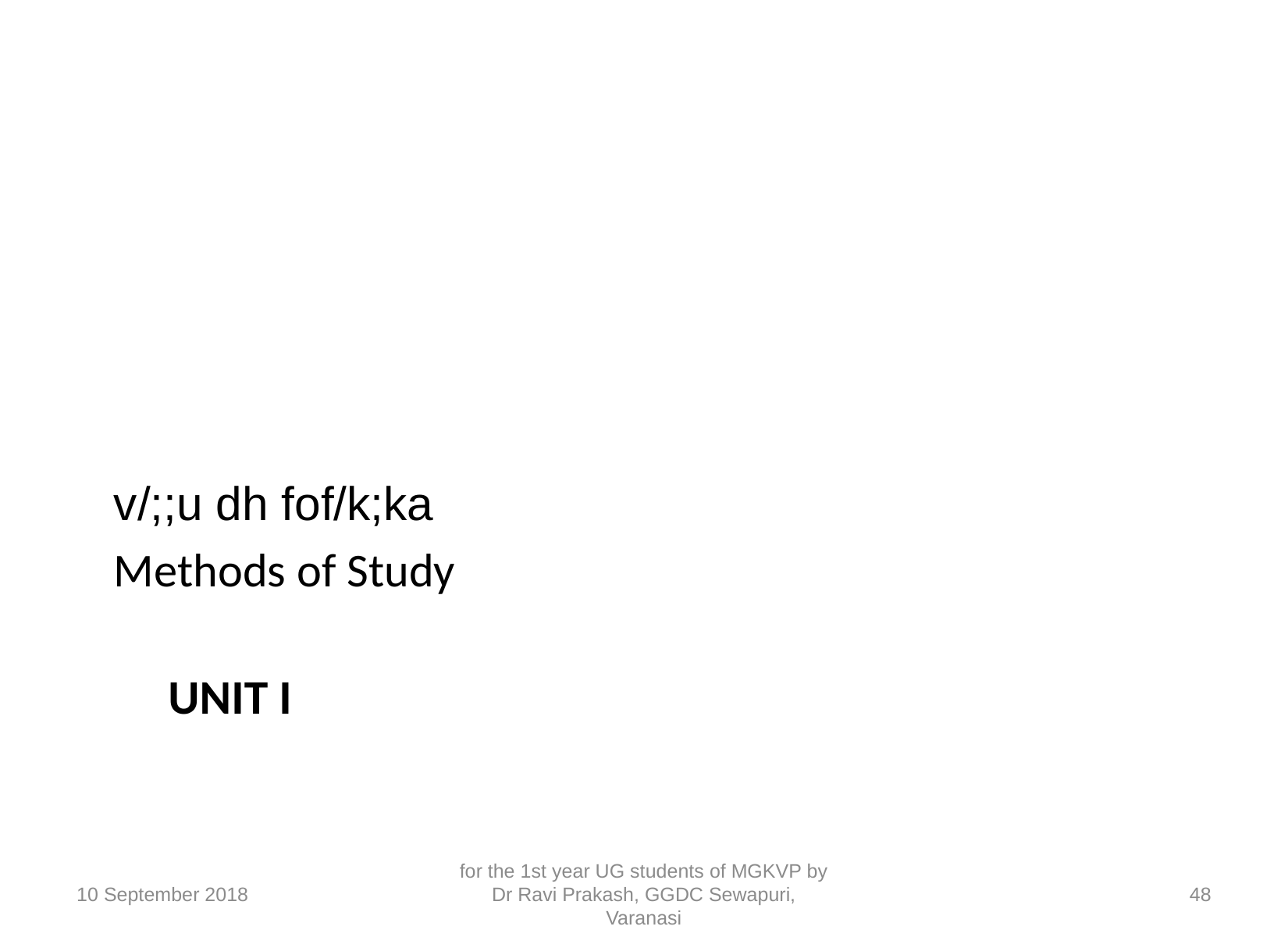

v/;;u dh fof/k;ka
Methods of Study
# Unit I
10 September 2018
for the 1st year UG students of MGKVP by Dr Ravi Prakash, GGDC Sewapuri, Varanasi
48